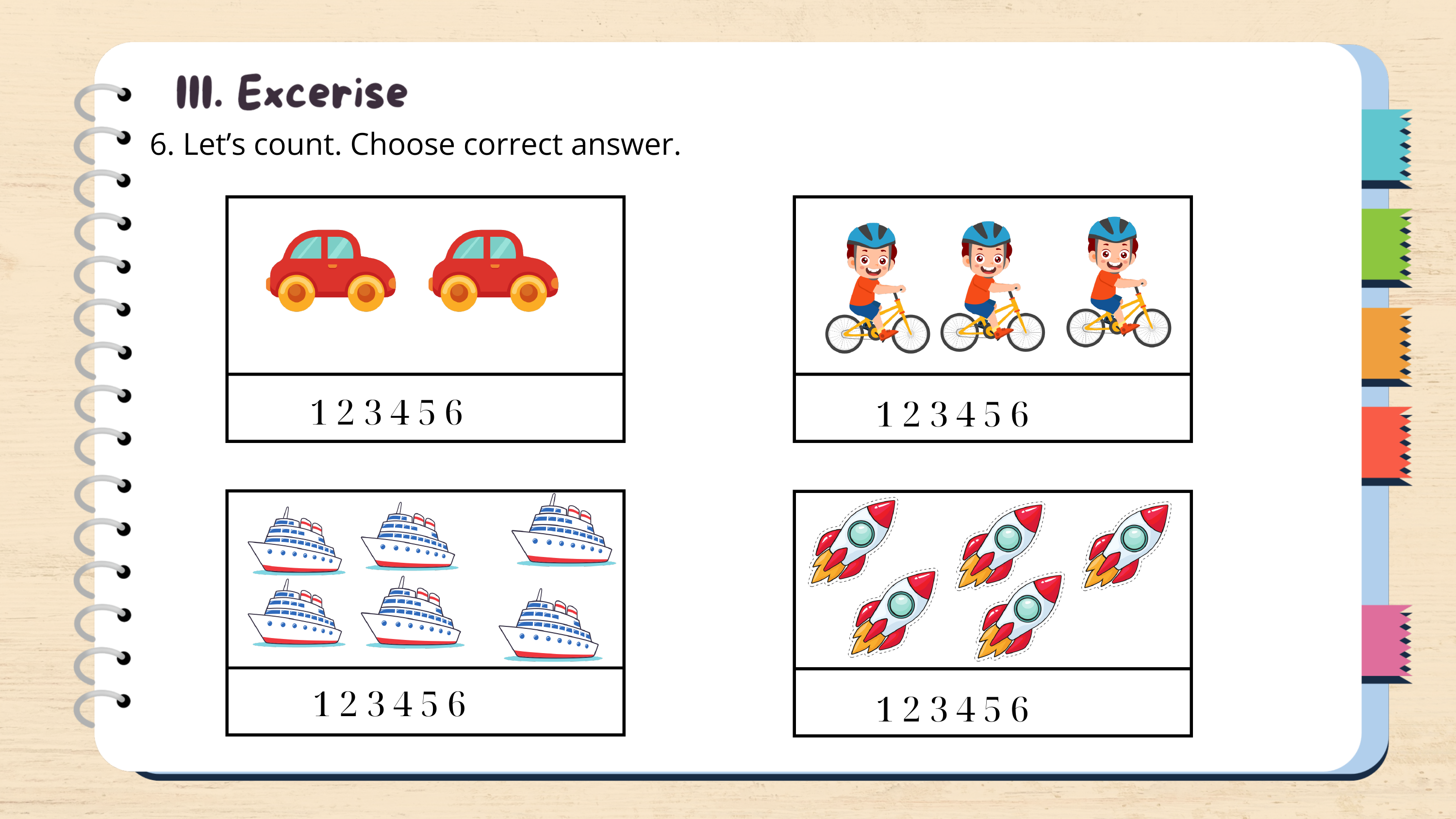

6. Let’s count. Choose correct answer.

1 2 3 4 5 6
1 2 3 4 5 6

1 2 3 4 5 6
1 2 3 4 5 6